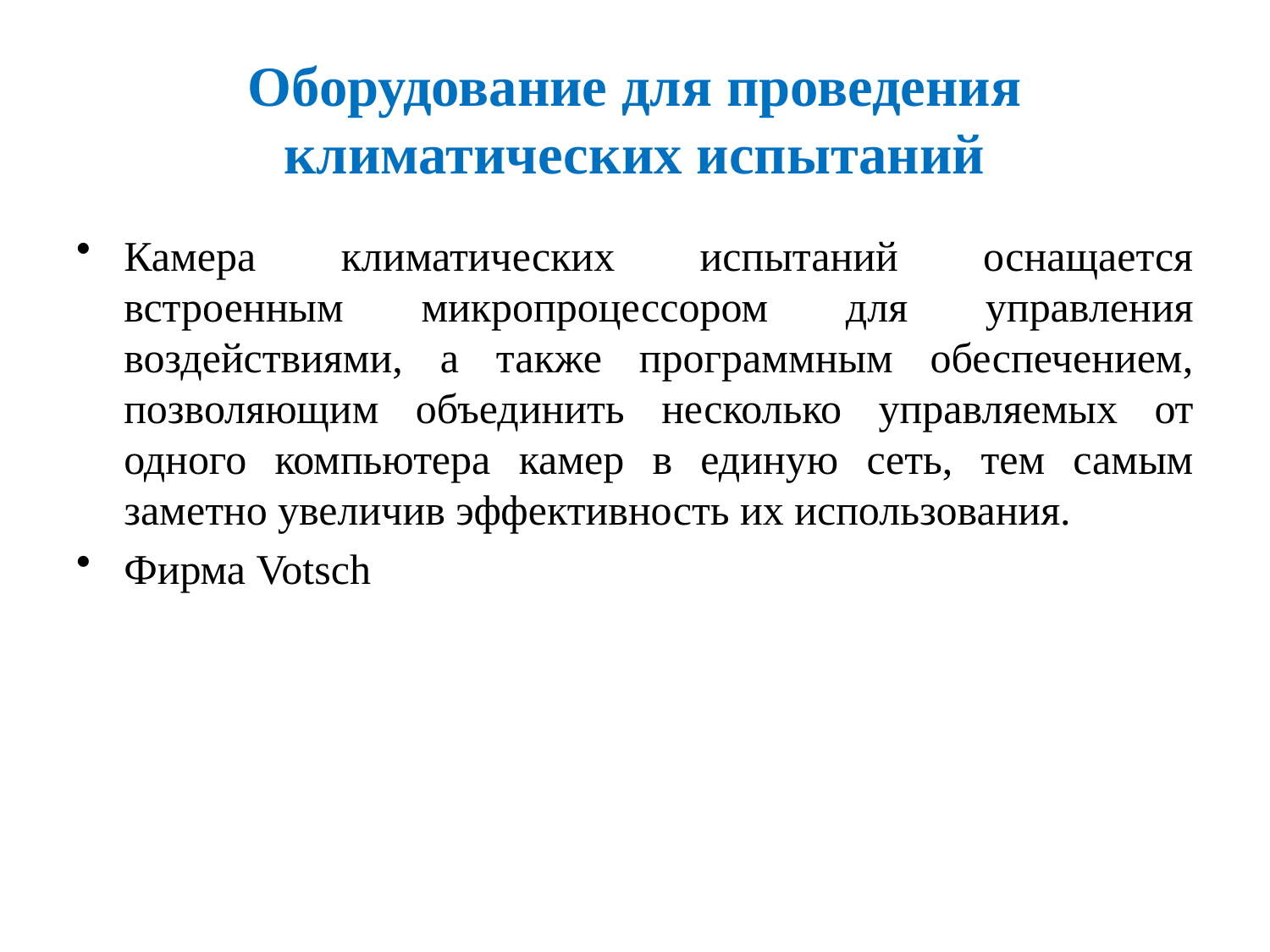

# Оборудование для проведения климатических испытаний
Камера климатических испытаний оснащается встроенным микропроцессором для управления воздействиями, а также программным обеспечением, позволяющим объединить несколько управляемых от одного компьютера камер в единую сеть, тем самым заметно увеличив эффективность их использования.
Фирма Votsch